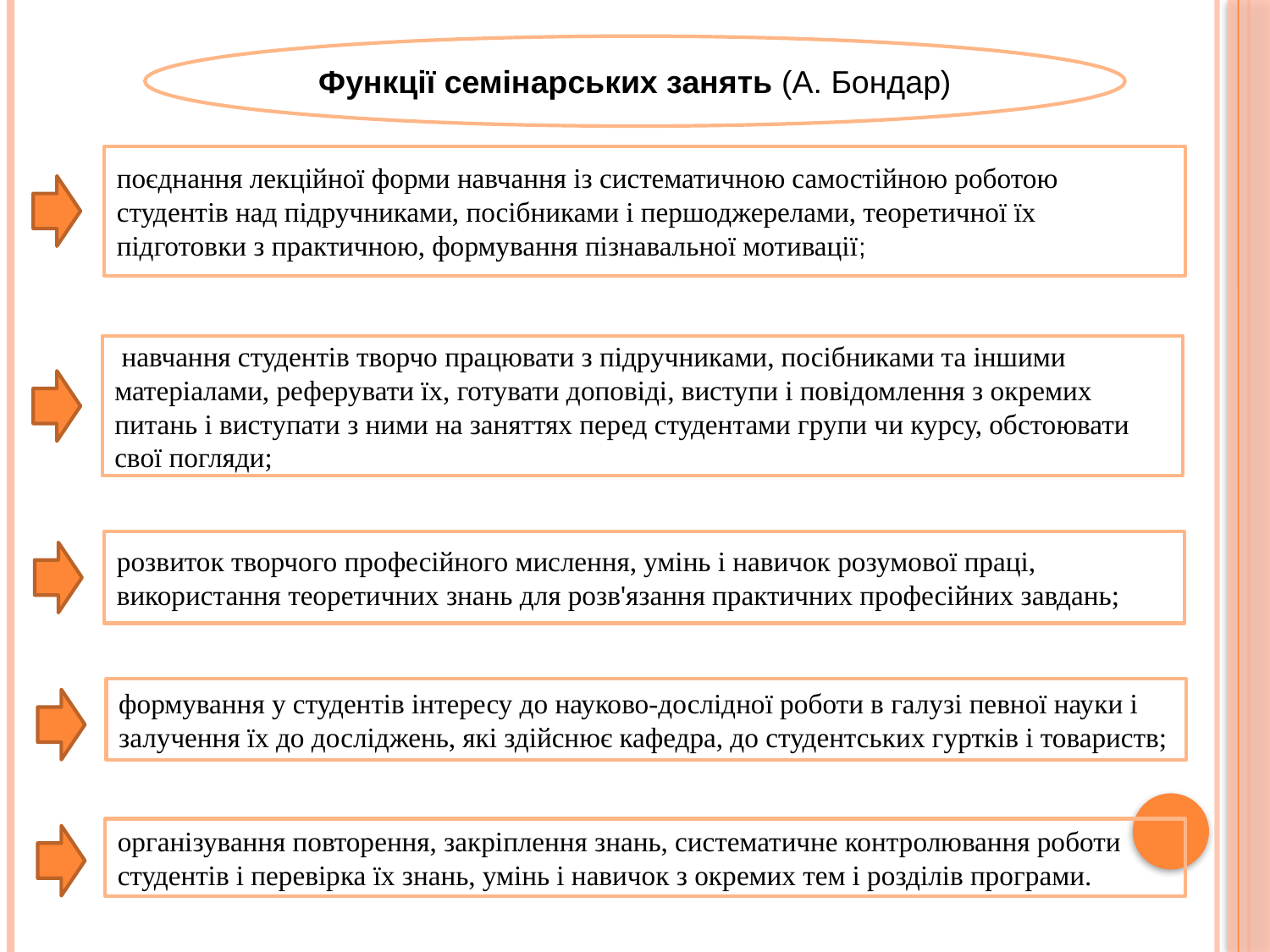

Функції семінарських занять (А. Бондар)
поєднання лекційної форми навчання із систематичною самостійною роботою студентів над підручниками, посібниками і першоджерелами, теоретичної їх підготовки з практичною, формування пізнавальної мотивації;

 навчання студентів творчо працювати з підручниками, посібниками та іншими матеріалами, реферувати їх, готувати доповіді, виступи і повідомлення з окремих питань і виступати з ними на заняттях перед студентами групи чи курсу, обстоювати свої погляди;

розвиток творчого професійного мислення, умінь і навичок розумової праці, використання теоретичних знань для розв'язання практичних професійних завдань;

формування у студентів інтересу до науково-дослідної роботи в галузі певної науки і залучення їх до досліджень, які здійснює кафедра, до студентських гуртків і товариств;

організування повторення, закріплення знань, систематичне контролювання роботи студентів і перевірка їх знань, умінь і навичок з окремих тем і розділів програми.